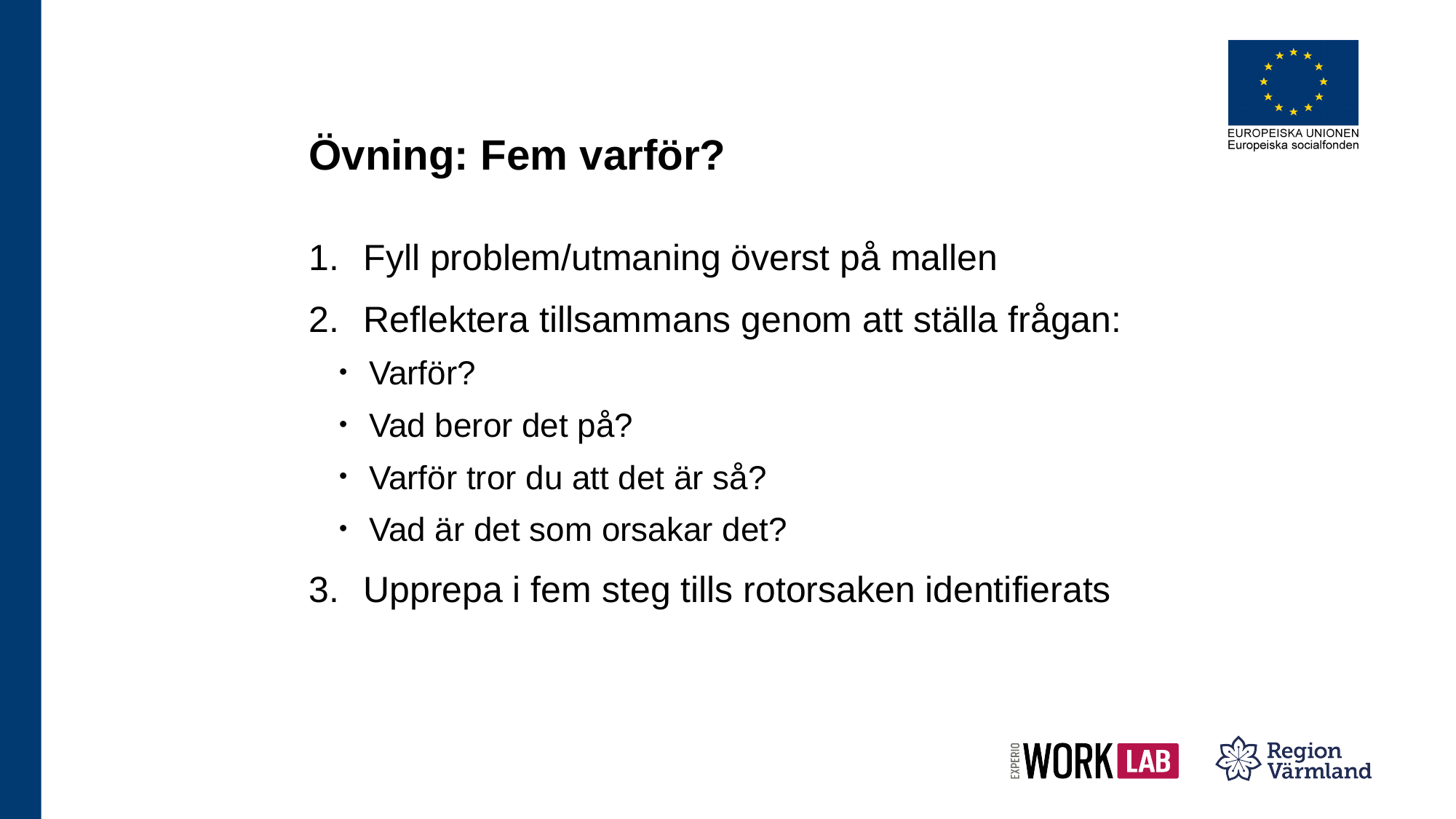

# Övning: Fem varför?
Fyll problem/utmaning överst på mallen
Reflektera tillsammans genom att ställa frågan:
Varför?
Vad beror det på?
Varför tror du att det är så?
Vad är det som orsakar det?
Upprepa i fem steg tills rotorsaken identifierats